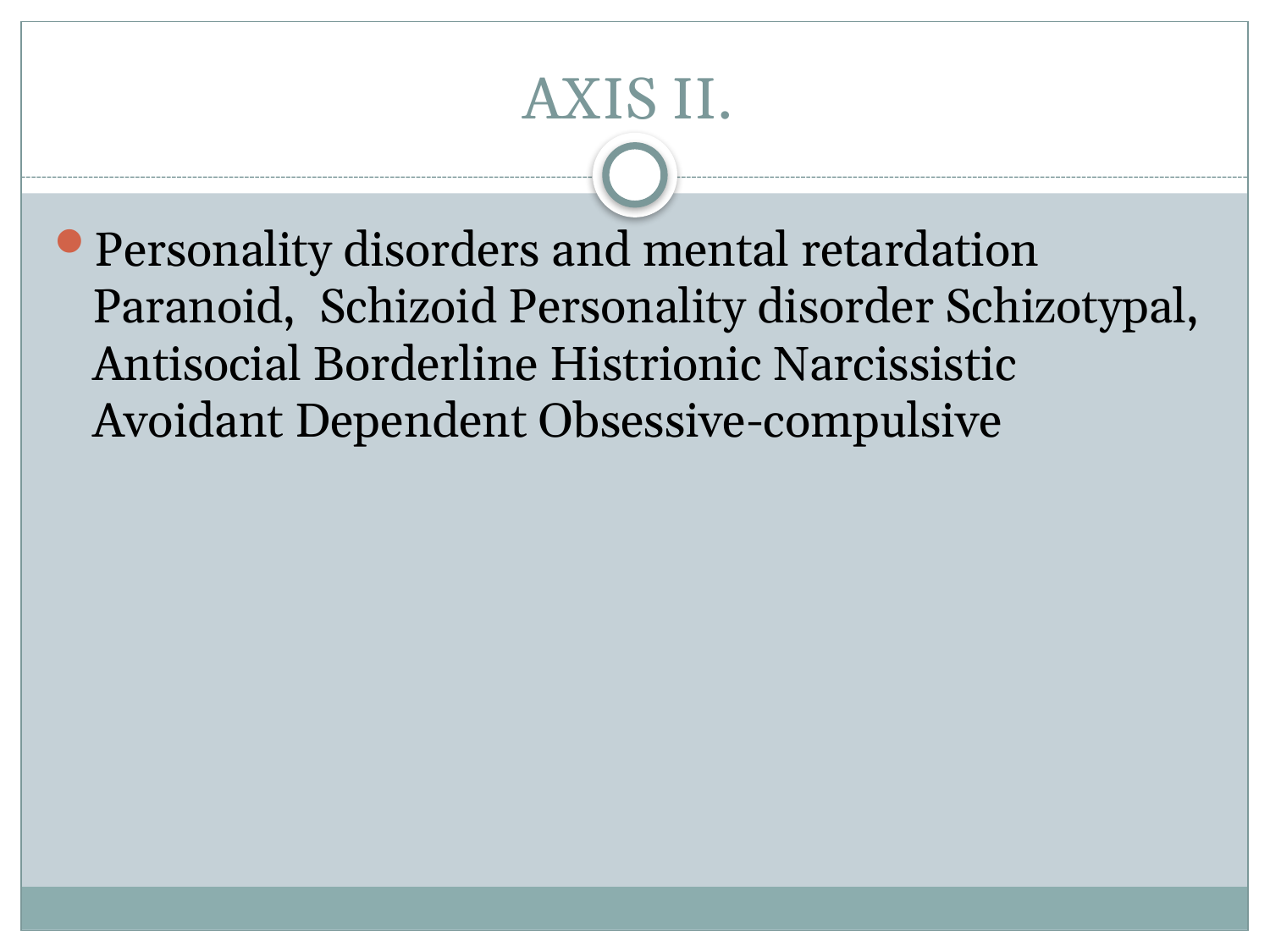

# AXIS II.
Personality disorders and mental retardation Paranoid,  Schizoid Personality disorder Schizotypal, Antisocial Borderline Histrionic Narcissistic Avoidant Dependent Obsessive-compulsive